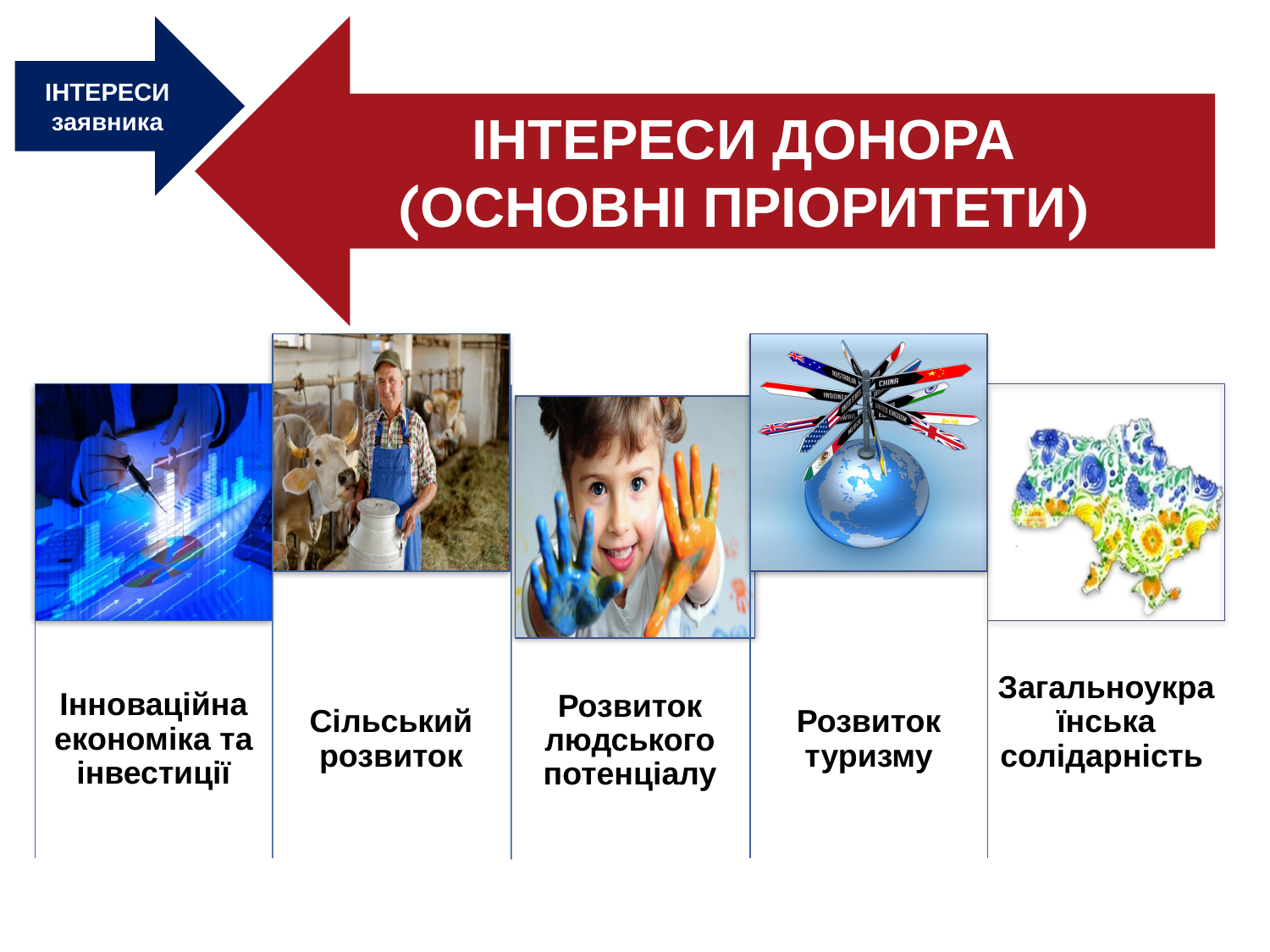

ІНТЕРЕСИ заявника
ІНТЕРЕСИ ДОНОРА
(ОСНОВНІ ПРІОРИТЕТИ)
Інноваційна економіка та інвестиції
Сільський розвиток
Розвиток людського потенціалу
Розвиток туризму
Загальноукраїнська солідарність
24